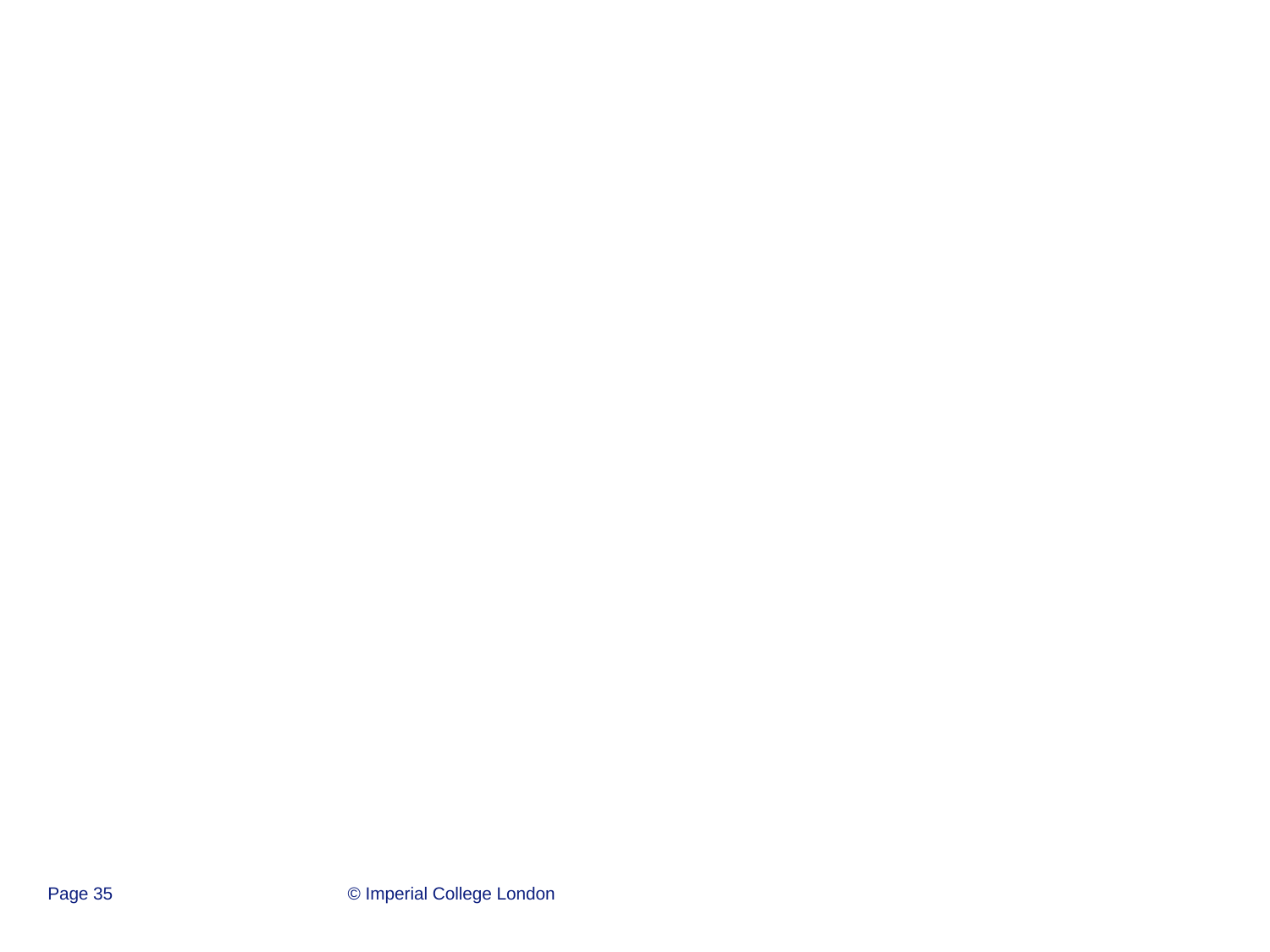

#

Page 35
© Imperial College London